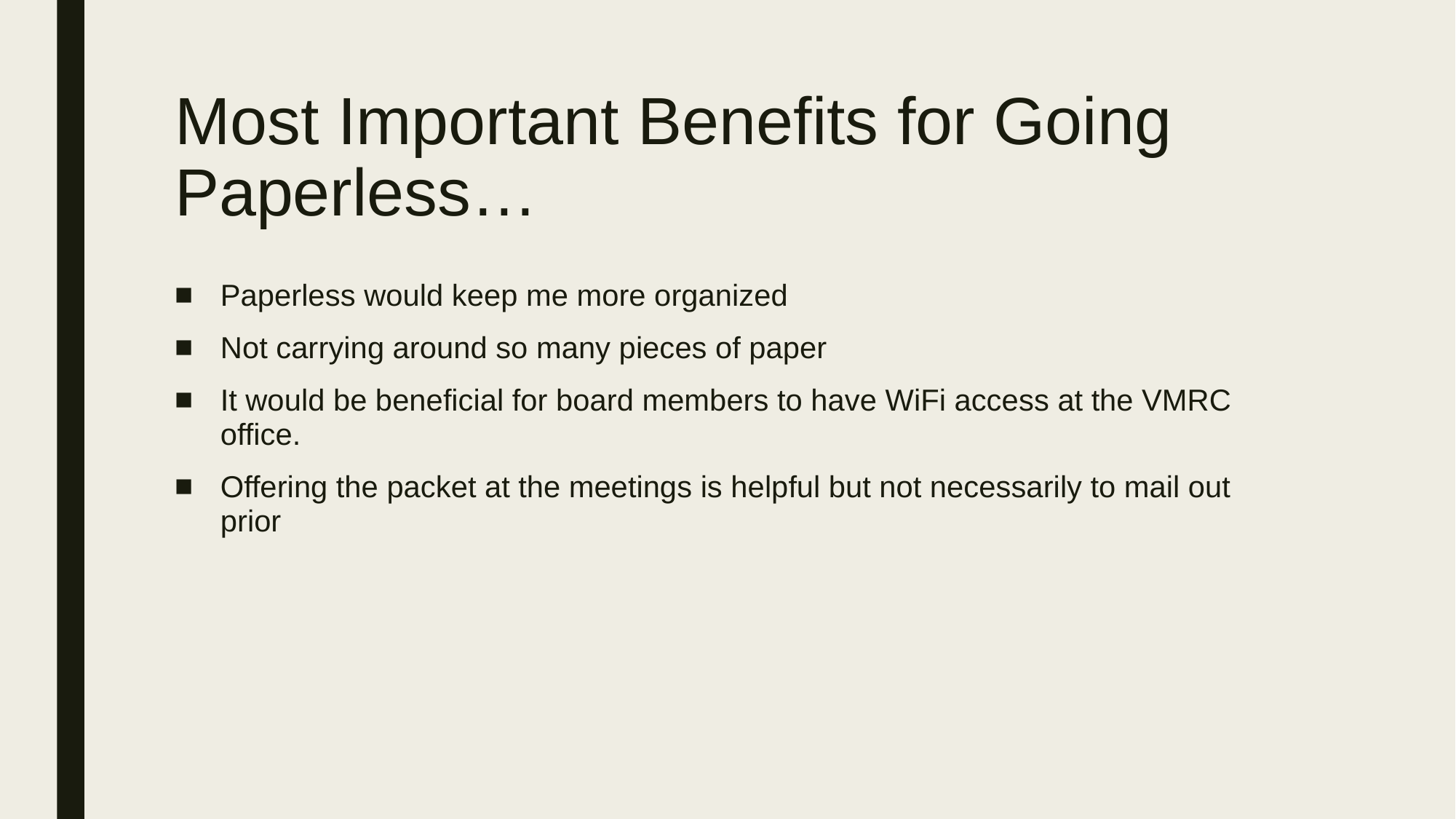

# Most Important Benefits for Going Paperless…
Paperless would keep me more organized
Not carrying around so many pieces of paper
It would be beneficial for board members to have WiFi access at the VMRC office.
Offering the packet at the meetings is helpful but not necessarily to mail out prior